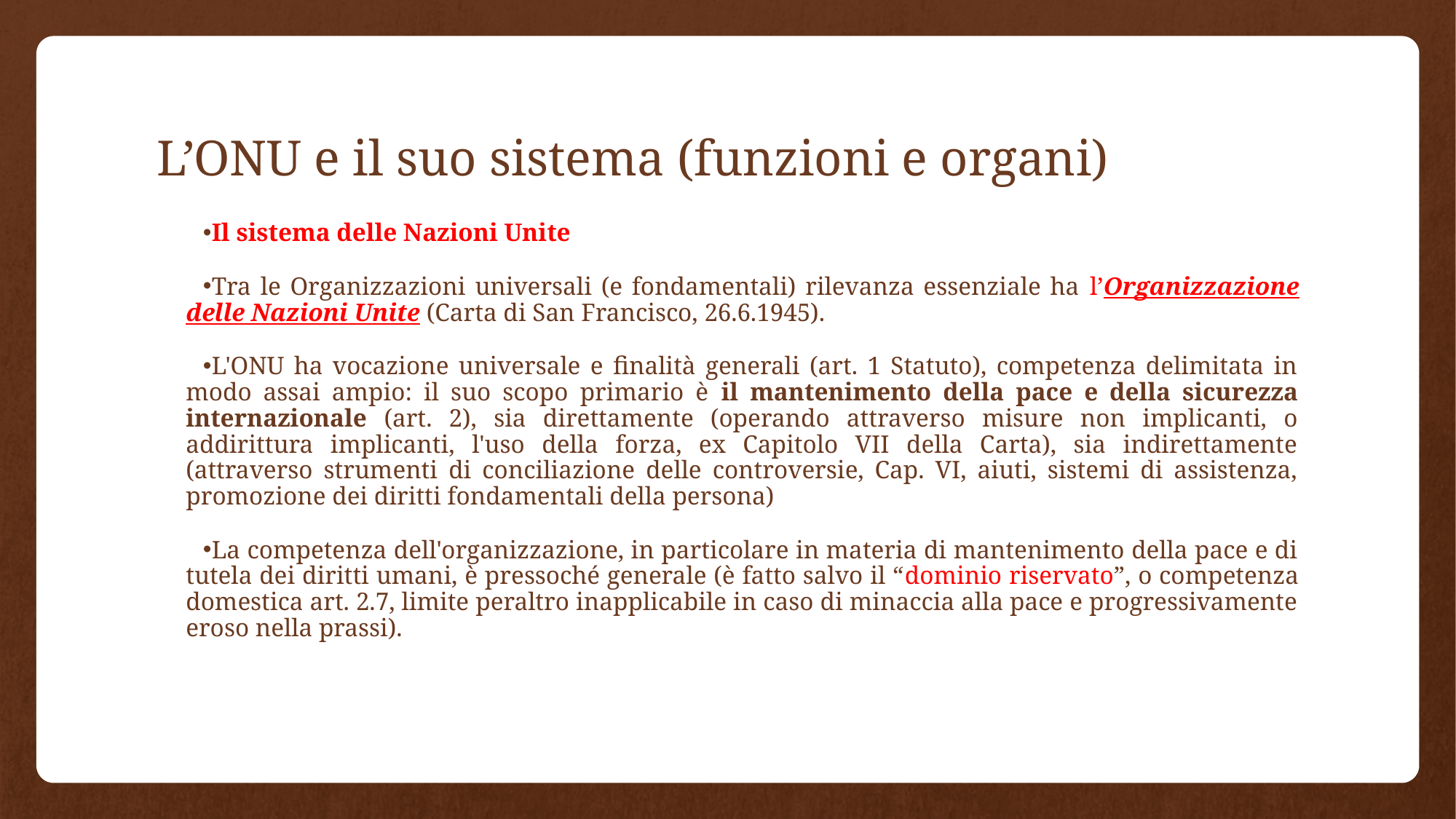

# L’ONU e il suo sistema (funzioni e organi)
Il sistema delle Nazioni Unite
Tra le Organizzazioni universali (e fondamentali) rilevanza essenziale ha l’Organizzazione delle Nazioni Unite (Carta di San Francisco, 26.6.1945).
L'ONU ha vocazione universale e finalità generali (art. 1 Statuto), competenza delimitata in modo assai ampio: il suo scopo primario è il mantenimento della pace e della sicurezza internazionale (art. 2), sia direttamente (operando attraverso misure non implicanti, o addirittura implicanti, l'uso della forza, ex Capitolo VII della Carta), sia indirettamente (attraverso strumenti di conciliazione delle controversie, Cap. VI, aiuti, sistemi di assistenza, promozione dei diritti fondamentali della persona)
La competenza dell'organizzazione, in particolare in materia di mantenimento della pace e di tutela dei diritti umani, è pressoché generale (è fatto salvo il “dominio riservato”, o competenza domestica art. 2.7, limite peraltro inapplicabile in caso di minaccia alla pace e progressivamente eroso nella prassi).